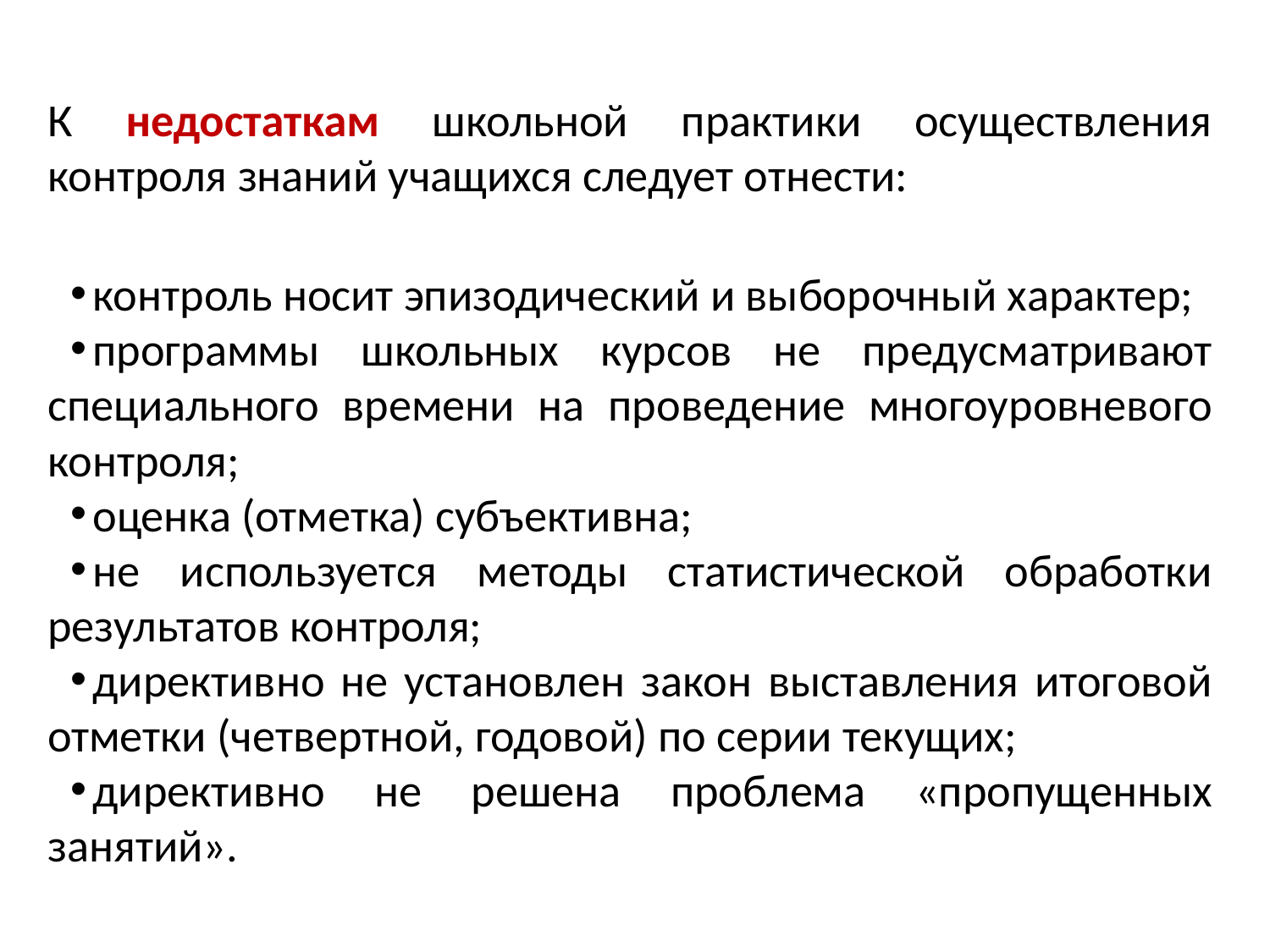

К недостаткам школьной практики осуществления контроля знаний учащихся следует отнести:

контроль носит эпизодический и выборочный характер;
программы школьных курсов не предусматривают специального времени на проведение многоуровневого контроля;
оценка (отметка) субъективна;
не используется методы статистической обработки результатов контроля;
директивно не установлен закон выставления итоговой отметки (четвертной, годовой) по серии текущих;
директивно не решена проблема «пропущенных занятий».